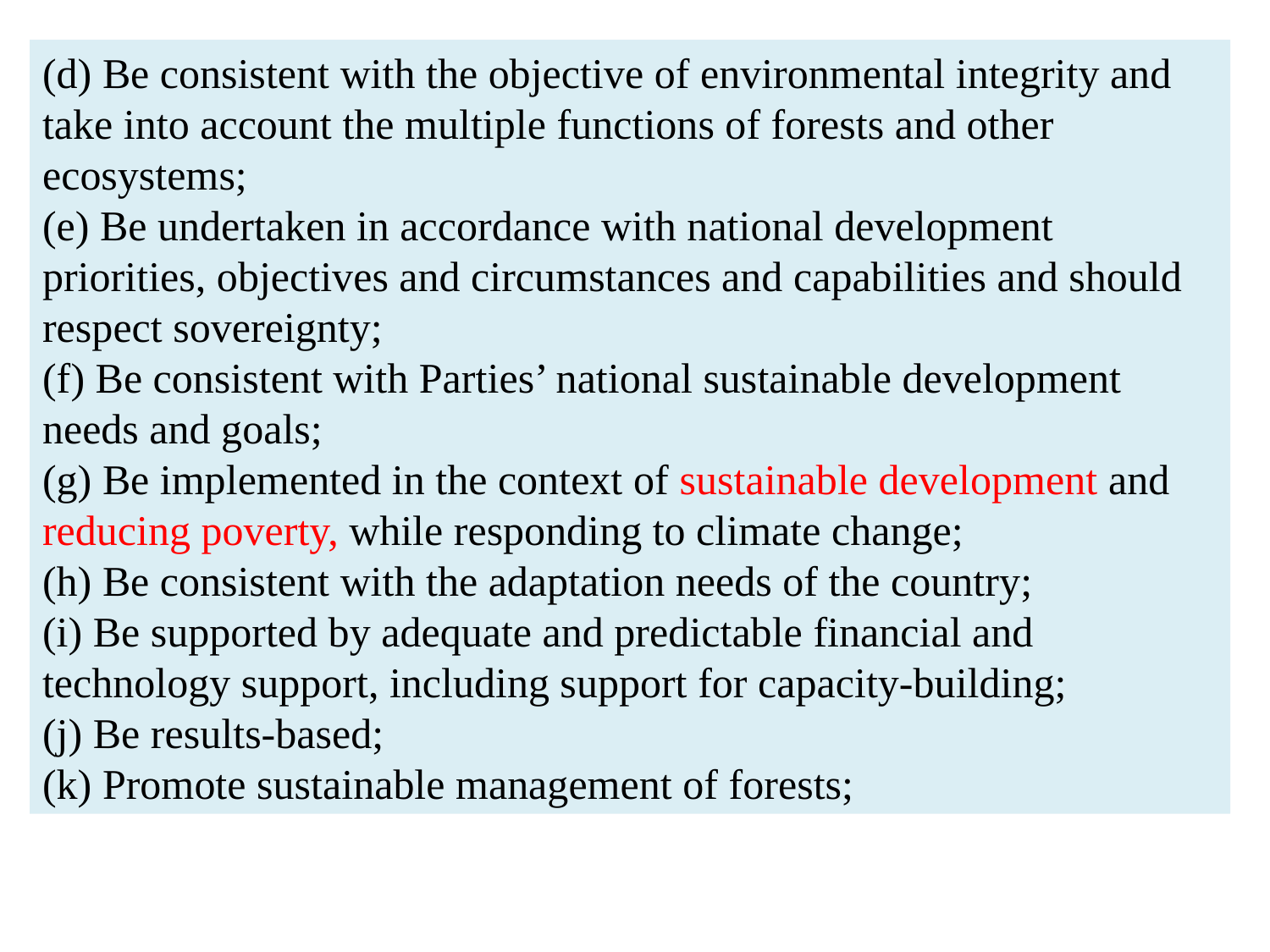

(d) Be consistent with the objective of environmental integrity and take into account the multiple functions of forests and other ecosystems;
(e) Be undertaken in accordance with national development priorities, objectives and circumstances and capabilities and should respect sovereignty;
(f) Be consistent with Parties’ national sustainable development needs and goals;
(g) Be implemented in the context of sustainable development and reducing poverty, while responding to climate change;
(h) Be consistent with the adaptation needs of the country;
(i) Be supported by adequate and predictable financial and technology support, including support for capacity-building;
(j) Be results-based;
(k) Promote sustainable management of forests;